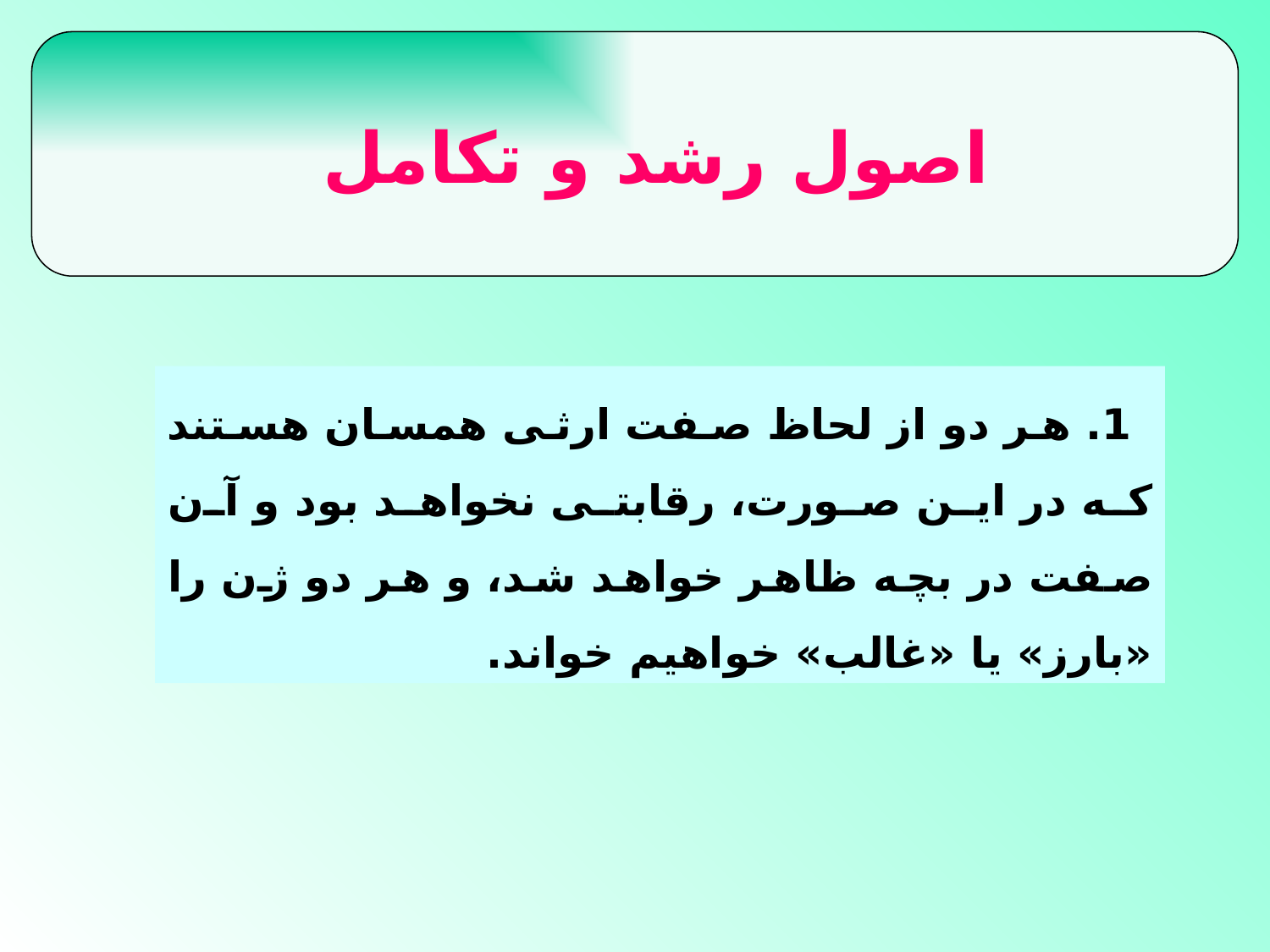

اصول رشد و تكامل
 1. هر دو از لحاظ صفت ارثى همسان هستند كه در اين صورت، رقابتى نخواهد بود و آن صفت در بچه ظاهر خواهد شد، و هر دو ژن را «بارز» يا «غالب» خواهيم خواند.